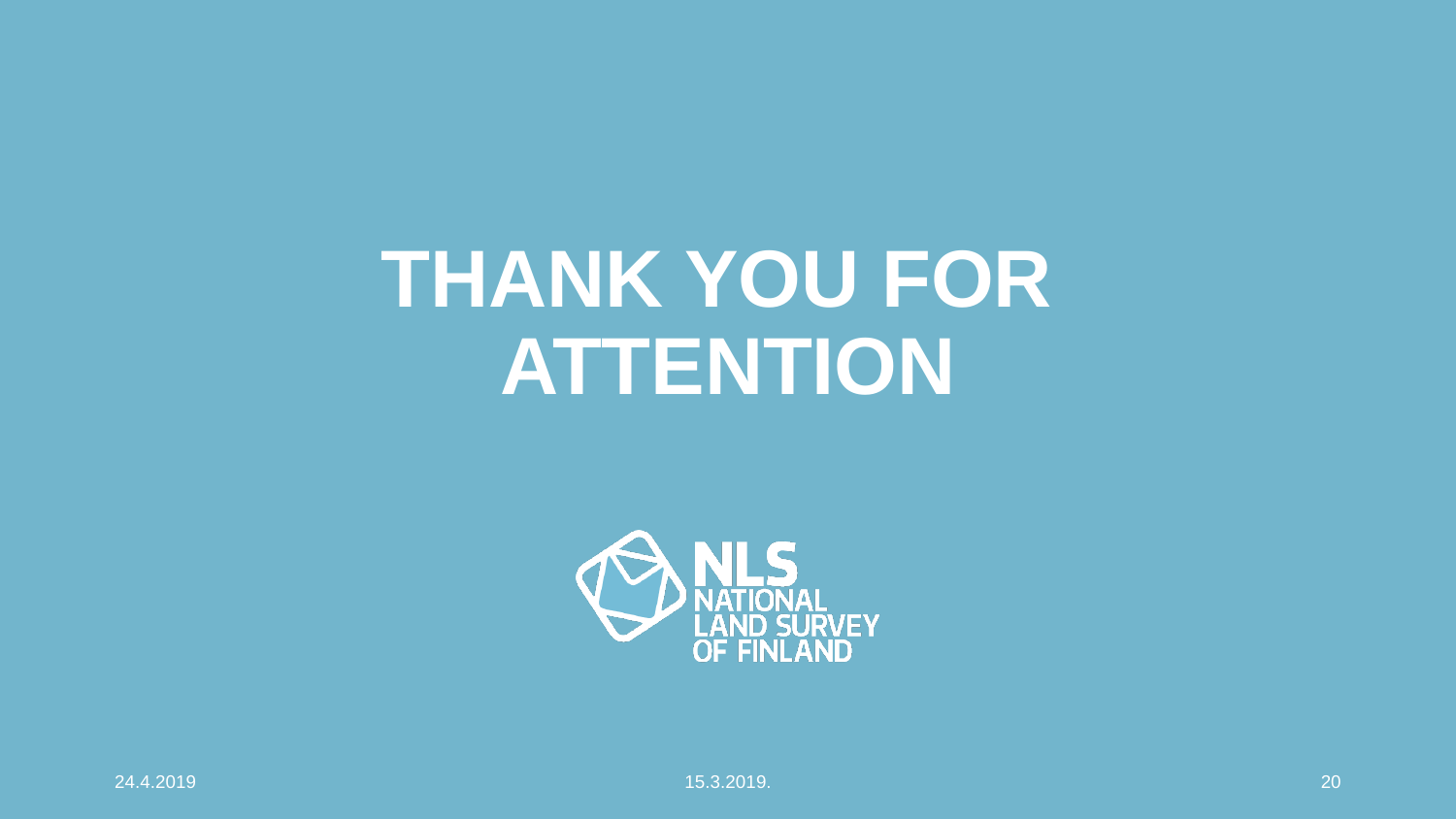

# Thank you for attention
24.4.2019
15.3.2019.
20